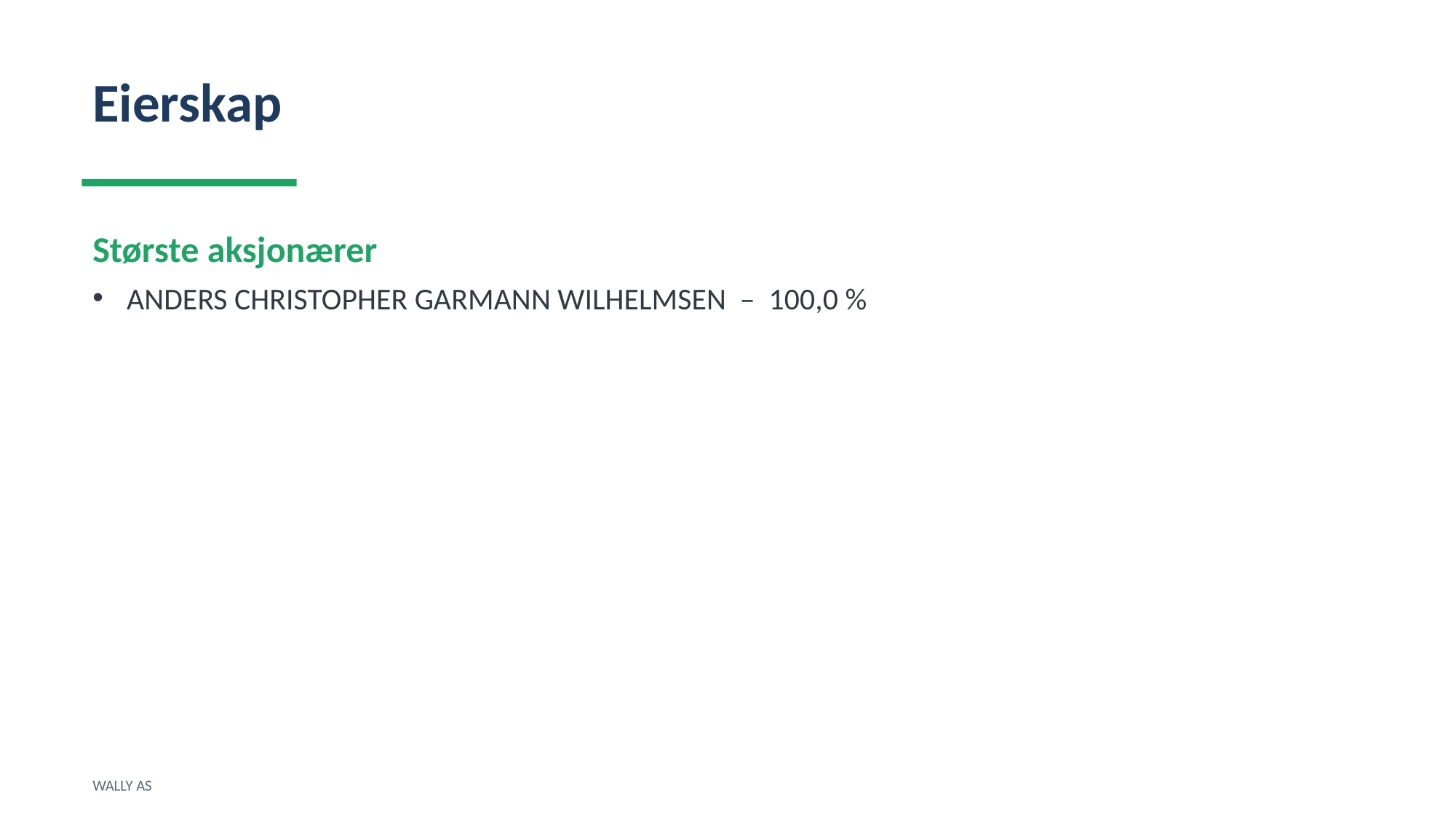

Eierskap

Største aksjonærer
ANDERS CHRISTOPHER GARMANN WILHELMSEN  –  100,0 %
WALLY AS